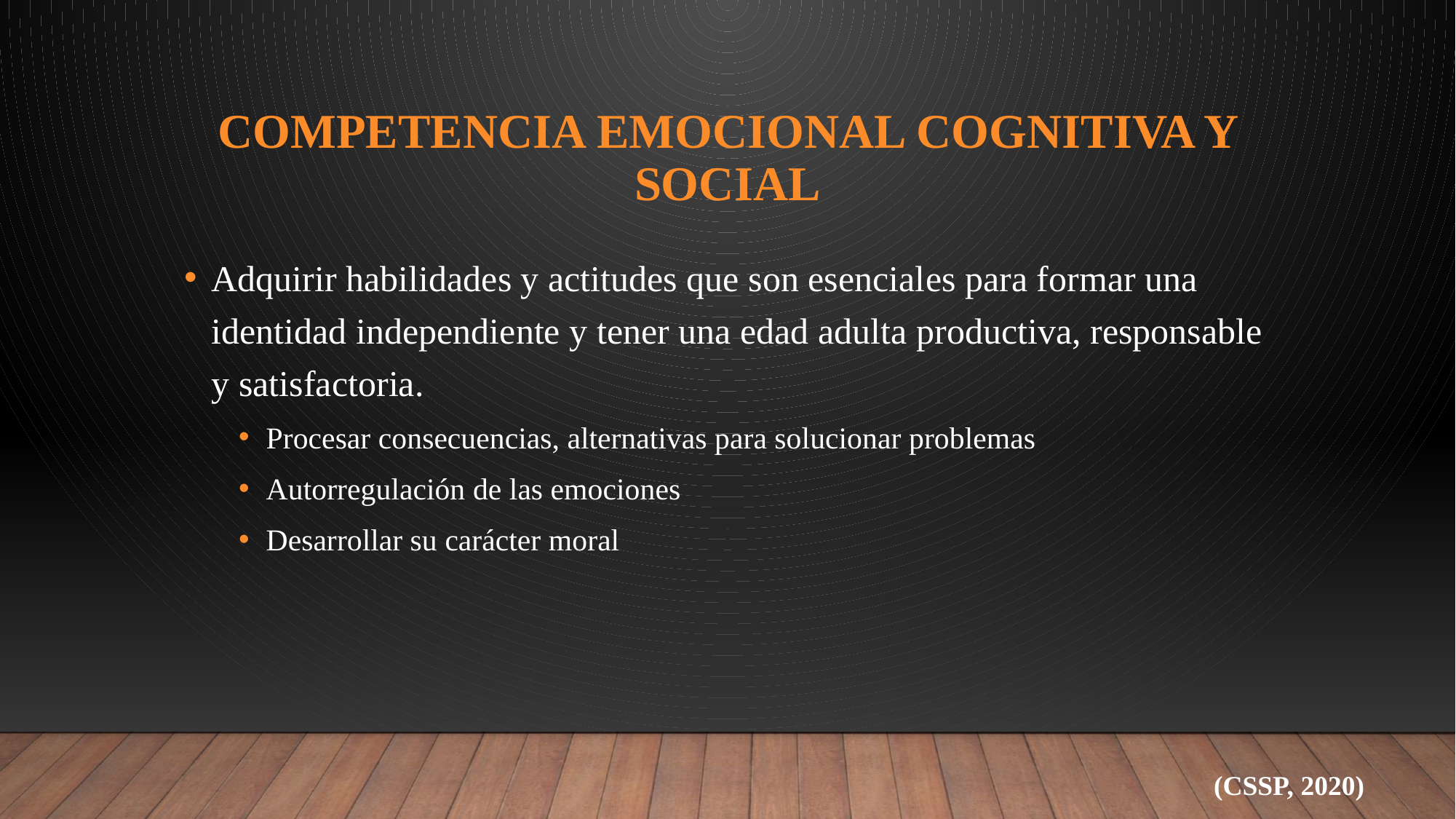

# COMPETENCIA EMOCIONAL COGNITIVA Y SOCIAL
Adquirir habilidades y actitudes que son esenciales para formar una identidad independiente y tener una edad adulta productiva, responsable y satisfactoria.
Procesar consecuencias, alternativas para solucionar problemas
Autorregulación de las emociones
Desarrollar su carácter moral

(CSSP, 2020)